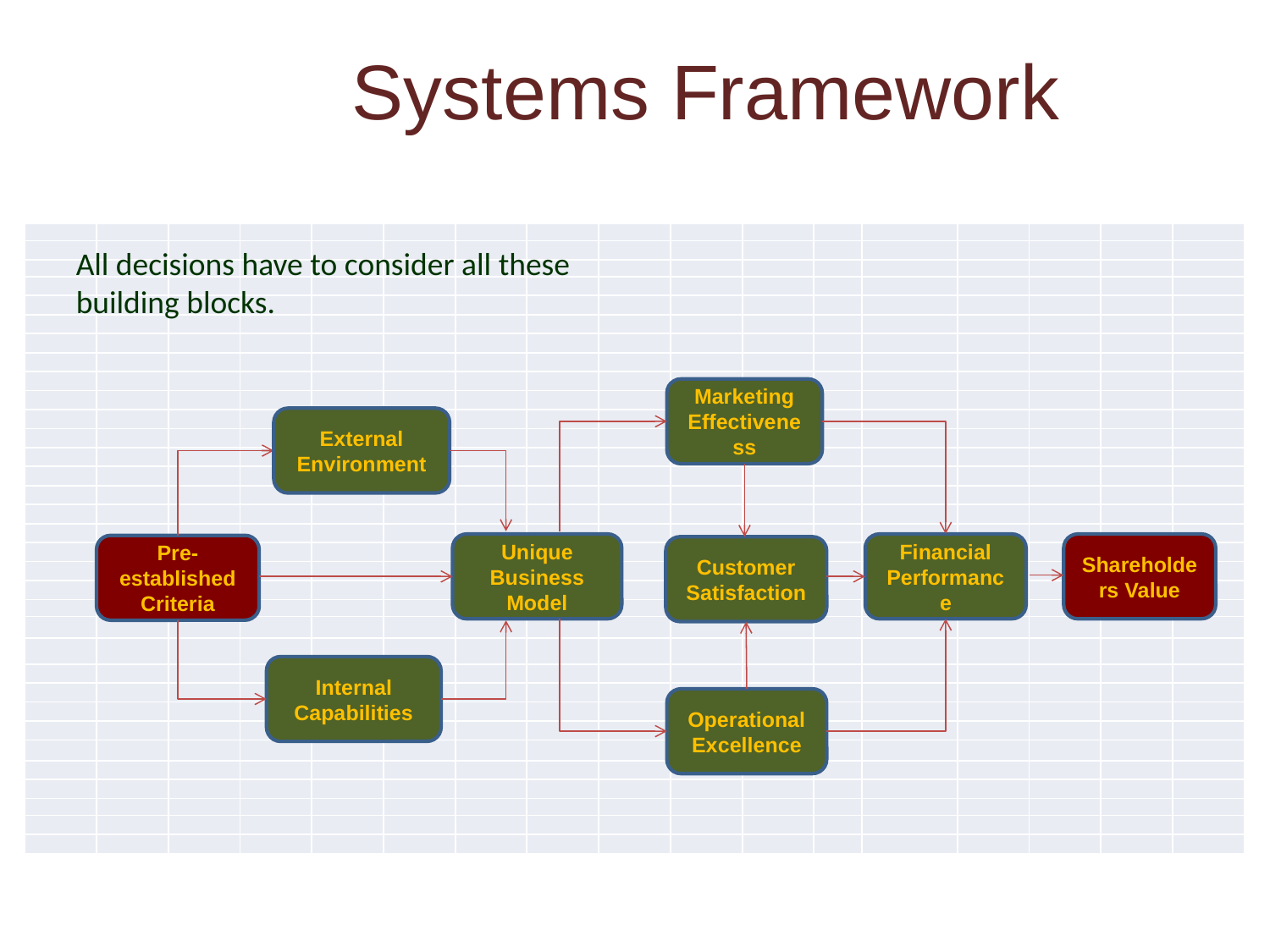

# Systems Framework
|  |  |  |  |  |  |  |  |  |  |  |  |  |  |  |  |  |
| --- | --- | --- | --- | --- | --- | --- | --- | --- | --- | --- | --- | --- | --- | --- | --- | --- |
|  |  |  |  |  |  |  |  |  |  |  |  |  |  |  |  |  |
|  |  |  |  |  |  |  |  |  |  |  |  |  |  |  |  |  |
|  |  |  |  |  |  |  |  |  |  |  |  |  |  |  |  |  |
|  |  |  |  |  |  |  |  |  |  |  |  |  |  |  |  |  |
|  |  |  |  |  |  |  |  |  |  |  |  |  |  |  |  |  |
|  |  |  |  |  |  |  |  |  |  |  |  |  |  |  |  |  |
|  |  |  |  |  |  |  |  |  |  |  |  |  |  |  |  |  |
|  |  |  |  |  |  |  |  |  |  |  |  |  |  |  |  |  |
|  |  |  |  |  |  |  |  |  |  |  |  |  |  |  |  |  |
|  |  |  |  |  |  |  |  |  |  |  |  |  |  |  |  |  |
|  |  |  |  |  |  |  |  |  |  |  |  |  |  |  |  |  |
|  |  |  |  |  |  |  |  |  |  |  |  |  |  |  |  |  |
|  |  |  |  |  |  |  |  |  |  |  |  |  |  |  |  |  |
|  |  |  |  |  |  |  |  |  |  |  |  |  |  |  |  |  |
|  |  |  |  |  |  |  |  |  |  |  |  |  |  |  |  |  |
|  |  |  |  |  |  |  |  |  |  |  |  |  |  |  |  |  |
|  |  |  |  |  |  |  |  |  |  |  |  |  |  |  |  |  |
|  |  |  |  |  |  |  |  |  |  |  |  |  |  |  |  |  |
|  |  |  |  |  |  |  |  |  |  |  |  |  |  |  |  |  |
|  |  |  |  |  |  |  |  |  |  |  |  |  |  |  |  |  |
|  |  |  |  |  |  |  |  |  |  |  |  |  |  |  |  |  |
|  |  |  |  |  |  |  |  |  |  |  |  |  |  |  |  |  |
|  |  |  |  |  |  |  |  |  |  |  |  |  |  |  |  |  |
|  |  |  |  |  |  |  |  |  |  |  |  |  |  |  |  |  |
|  |  |  |  |  |  |  |  |  |  |  |  |  |  |  |  |  |
|  |  |  |  |  |  |  |  |  |  |  |  |  |  |  |  |  |
|  |  |  |  |  |  |  |  |  |  |  |  |  |  |  |  |  |
|  |  |  |  |  |  |  |  |  |  |  |  |  |  |  |  |  |
|  |  |  |  |  |  |  |  |  |  |  |  |  |  |  |  |  |
|  |  |  |  |  |  |  |  |  |  |  |  |  |  |  |  |  |
|  |  |  |  |  |  |  |  |  |  |  |  |  |  |  |  |  |
|  |  |  |  |  |  |  |  |  |  |  |  |  |  |  |  |  |
All decisions have to consider all these building blocks.
Marketing Effectiveness
External Environment
Unique Business Model
Financial Performance
Shareholders Value
Pre-established Criteria
Customer Satisfaction
Internal Capabilities
Operational Excellence